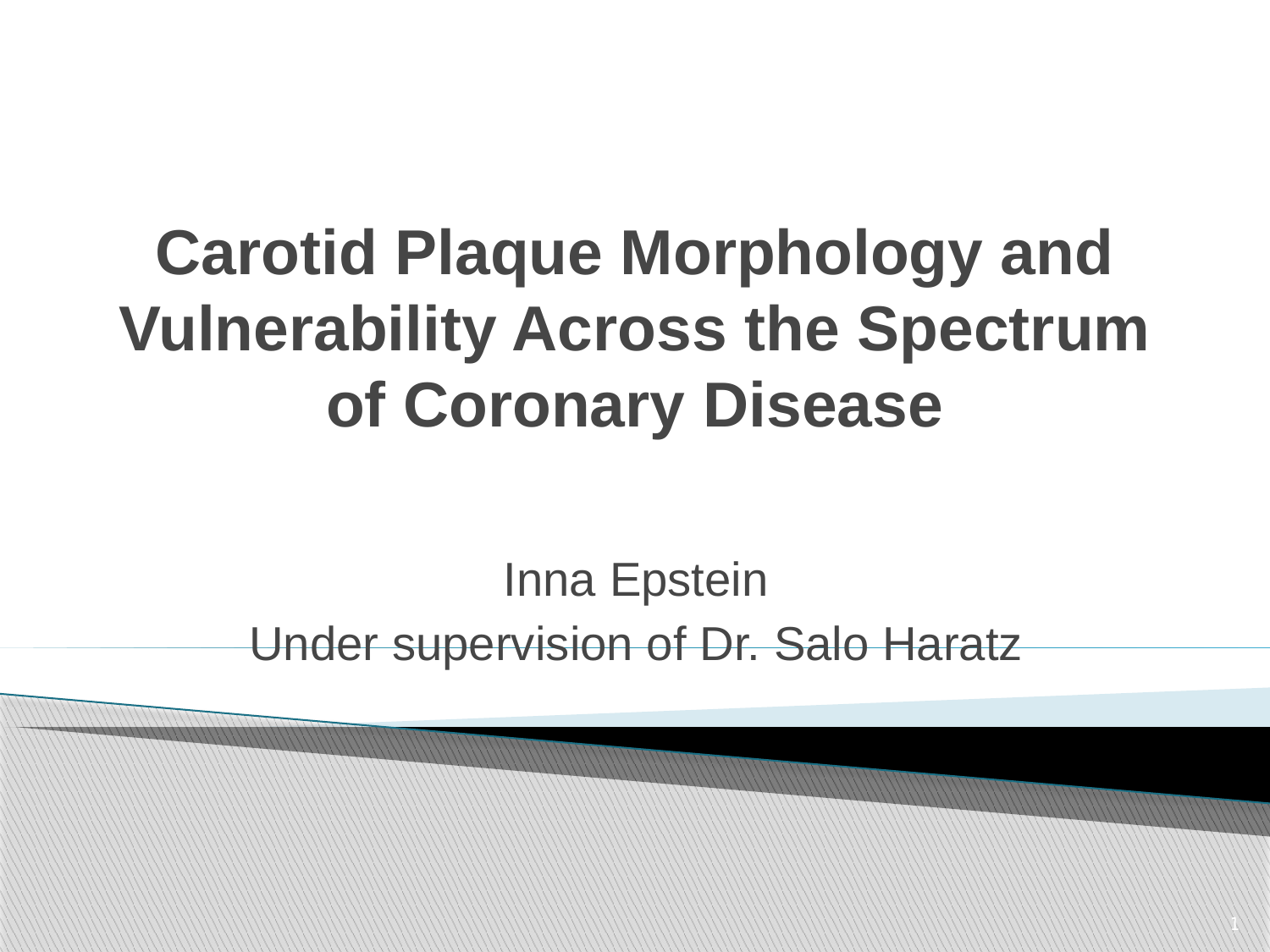

# Carotid Plaque Morphology and Vulnerability Across the Spectrum of Coronary Disease
Inna Epstein
Under supervision of Dr. Salo Haratz
1